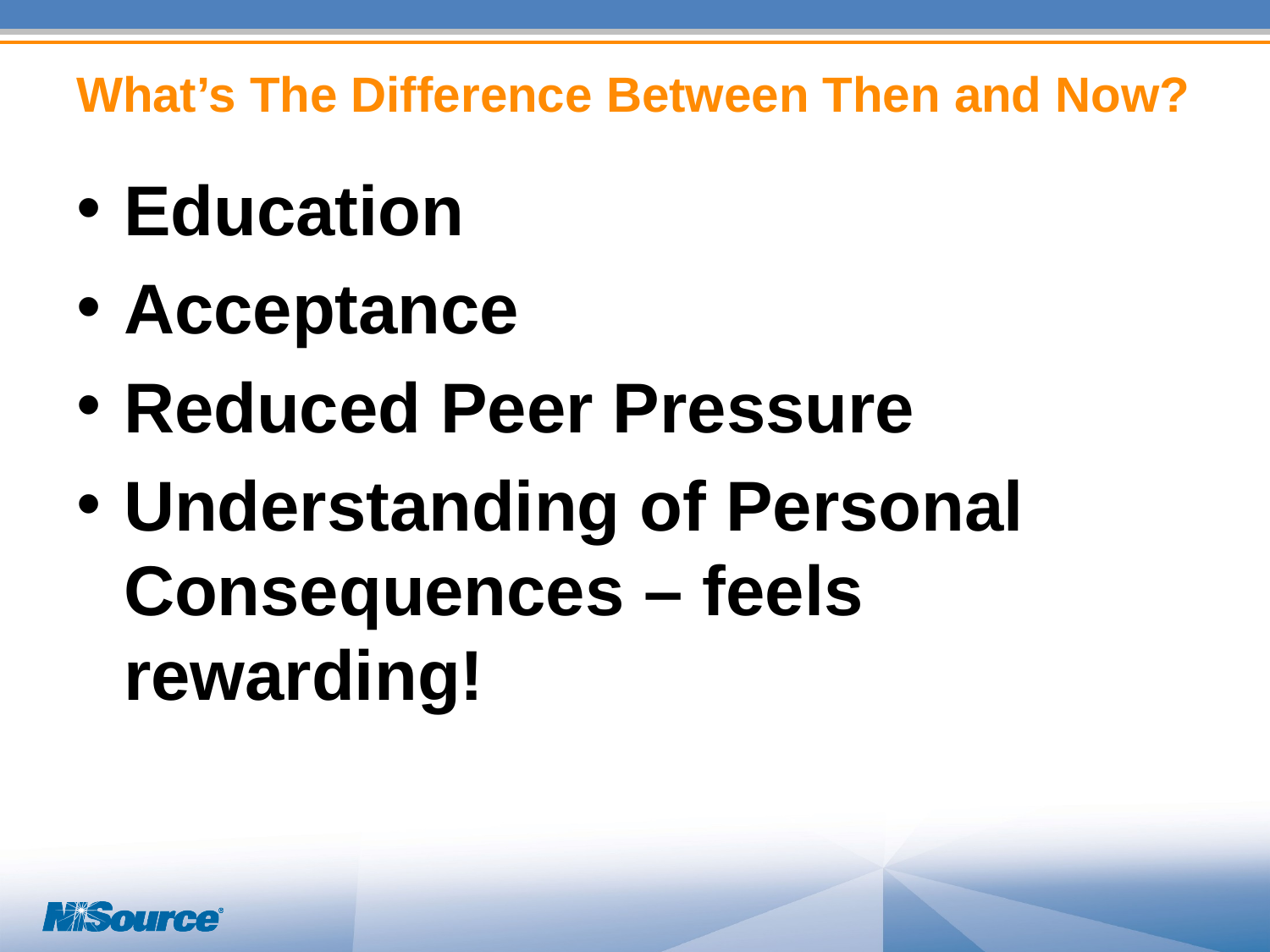

# What’s The Difference Between Then and Now?
Education
Acceptance
Reduced Peer Pressure
Understanding of Personal Consequences – feels rewarding!